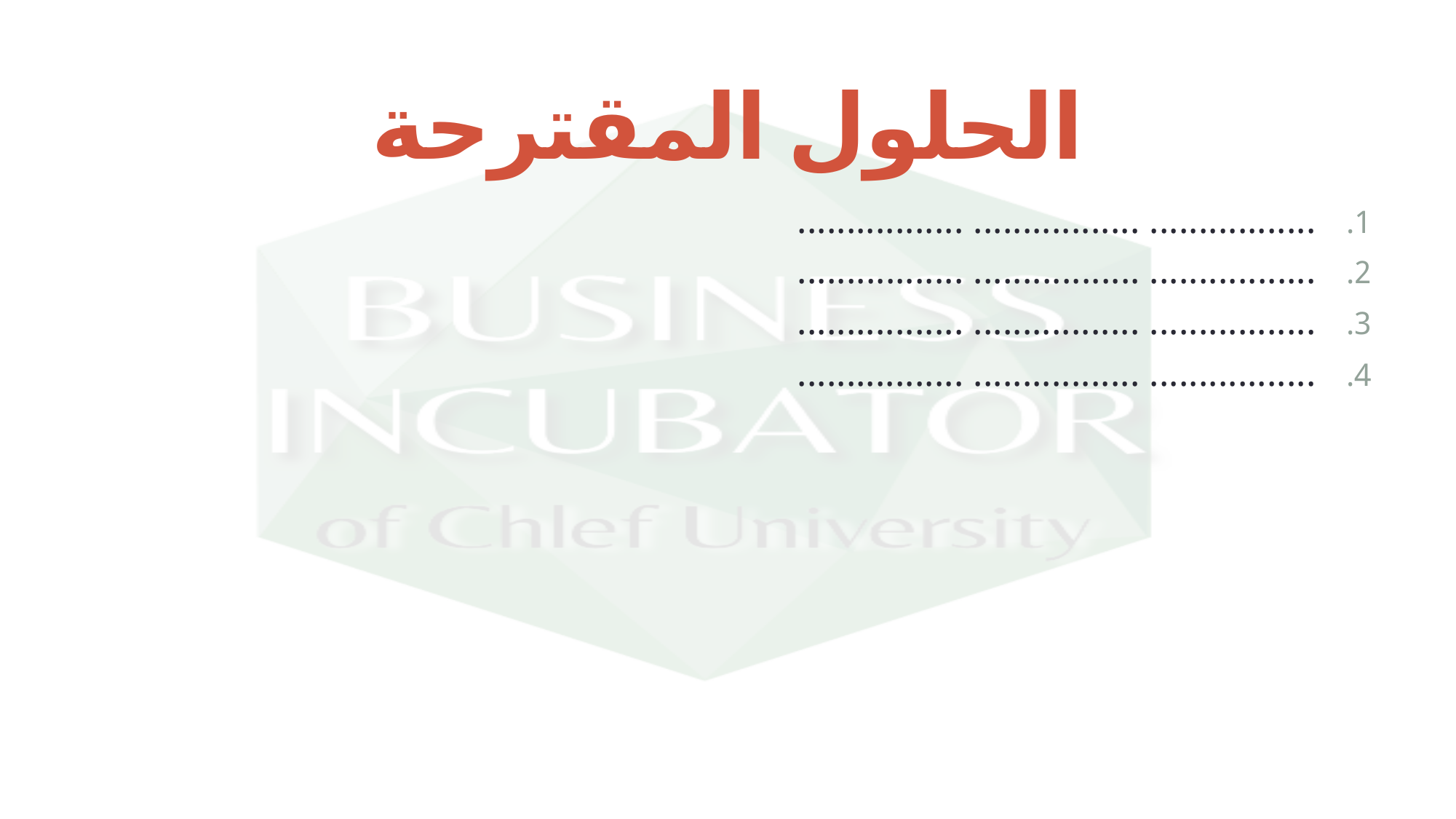

# الحلول المقترحة
................. ................. .................
................. ................. .................
................. ................. .................
................. ................. .................